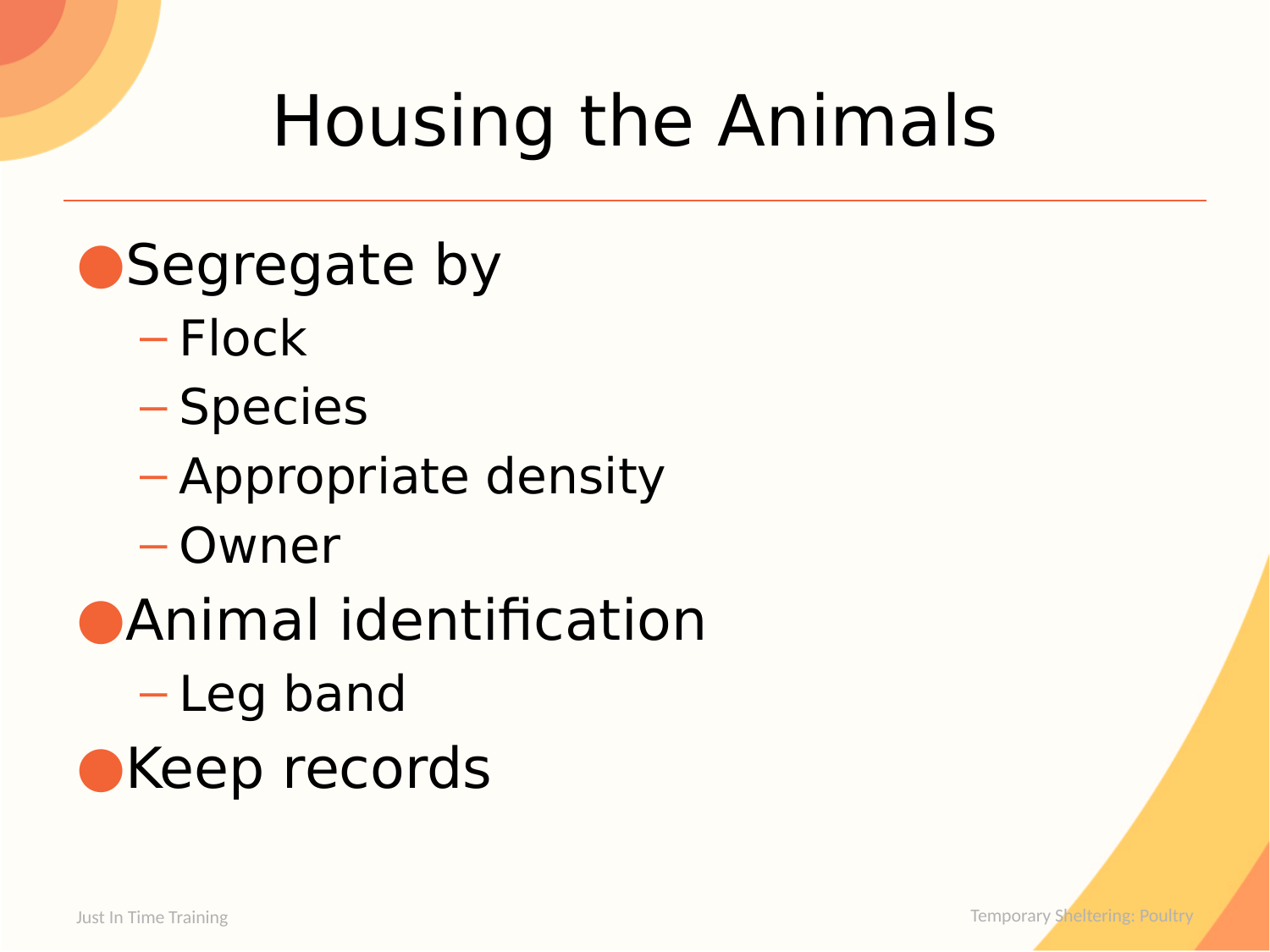

# Housing the Animals
Segregate by
Flock
Species
Appropriate density
Owner
Animal identification
Leg band
Keep records

Just In Time Training
Temporary Sheltering: Poultry